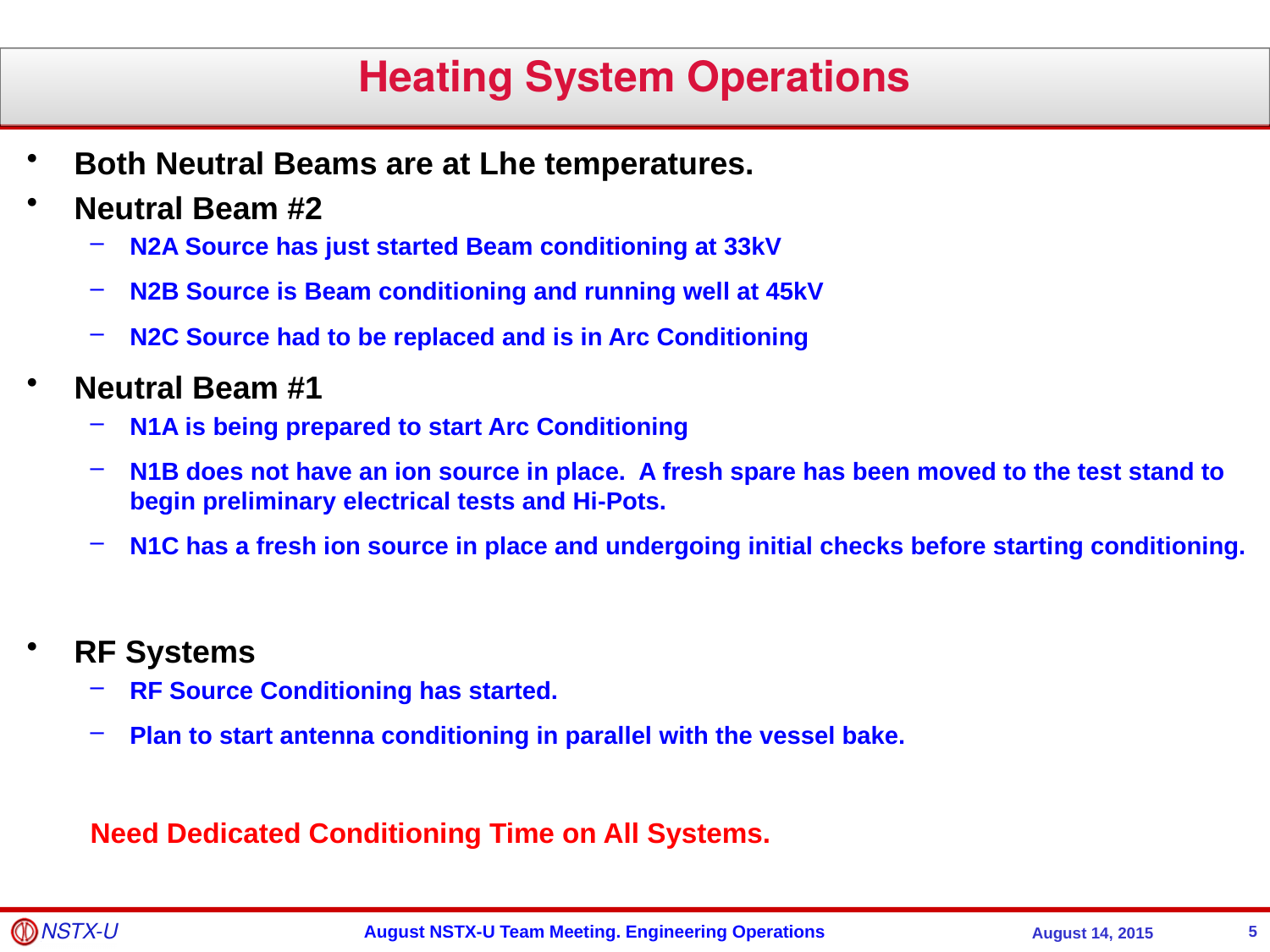

Heating System Operations
Both Neutral Beams are at Lhe temperatures.
Neutral Beam #2
N2A Source has just started Beam conditioning at 33kV
N2B Source is Beam conditioning and running well at 45kV
N2C Source had to be replaced and is in Arc Conditioning
Neutral Beam #1
N1A is being prepared to start Arc Conditioning
N1B does not have an ion source in place.  A fresh spare has been moved to the test stand to begin preliminary electrical tests and Hi-Pots.
N1C has a fresh ion source in place and undergoing initial checks before starting conditioning.

RF Systems
RF Source Conditioning has started.
Plan to start antenna conditioning in parallel with the vessel bake.

Need Dedicated Conditioning Time on All Systems.

5